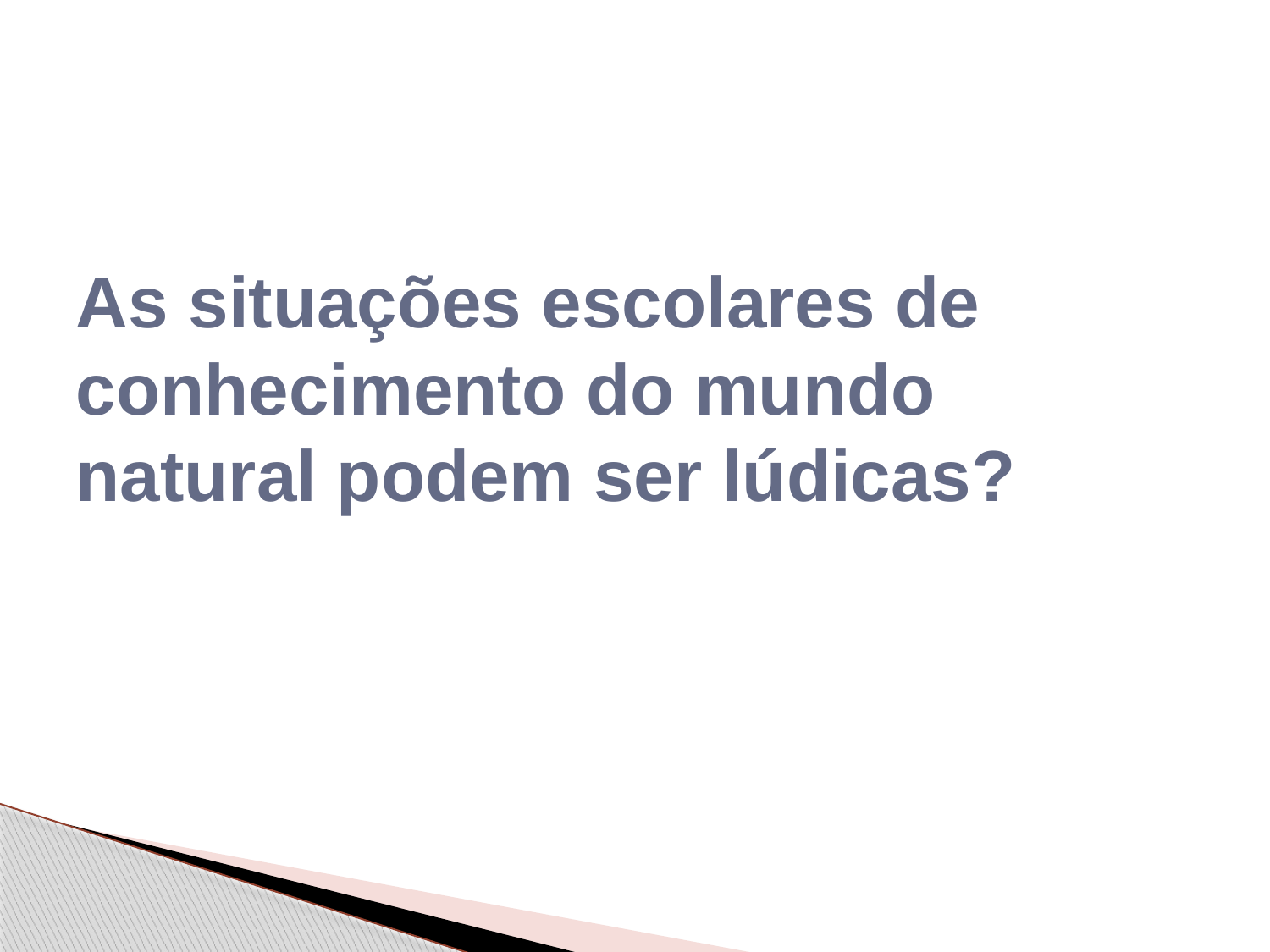

# As situações escolares de conhecimento do mundo natural podem ser lúdicas?